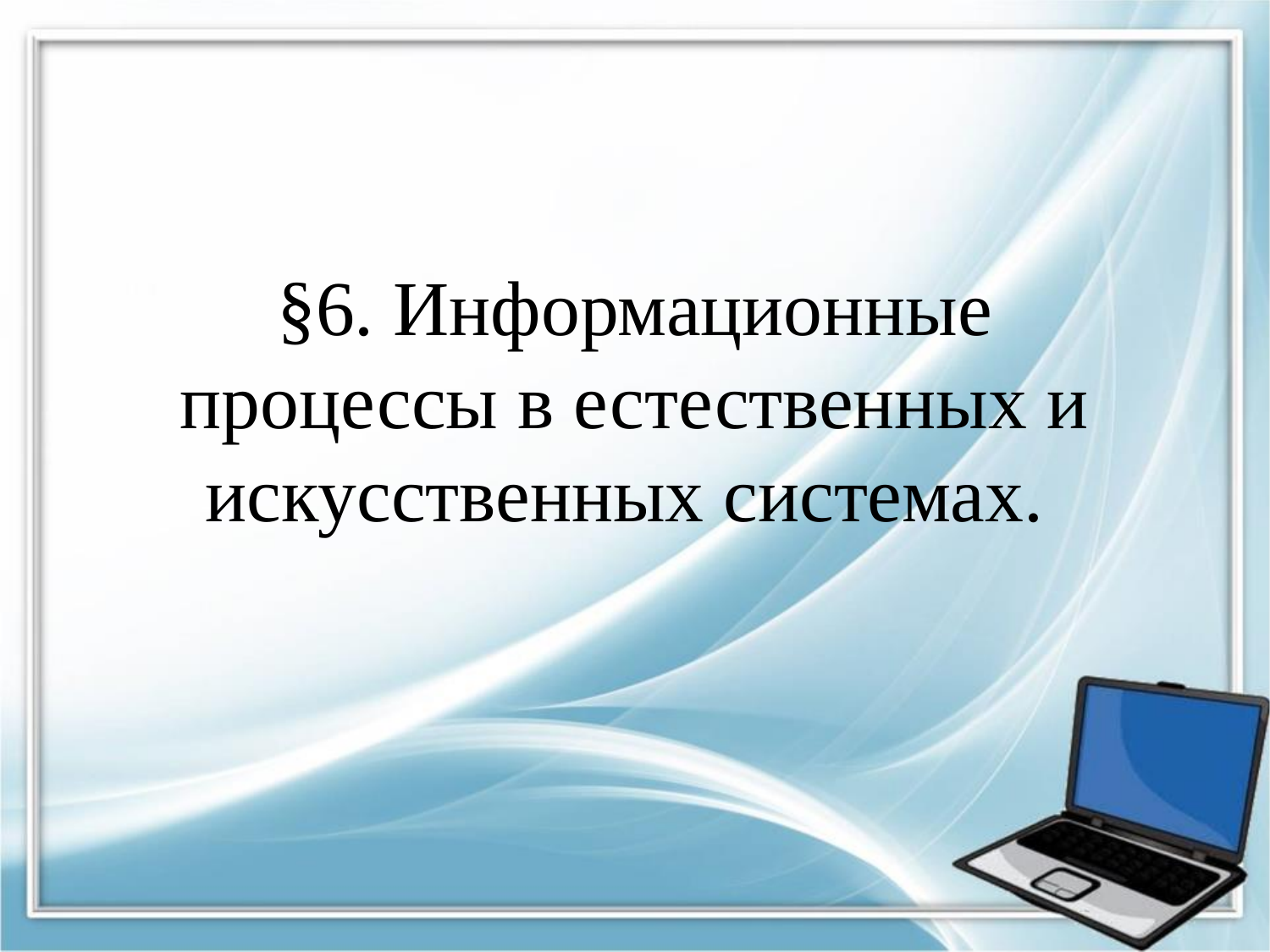

# §6. Информационные процессы в естественных и искусственных системах.